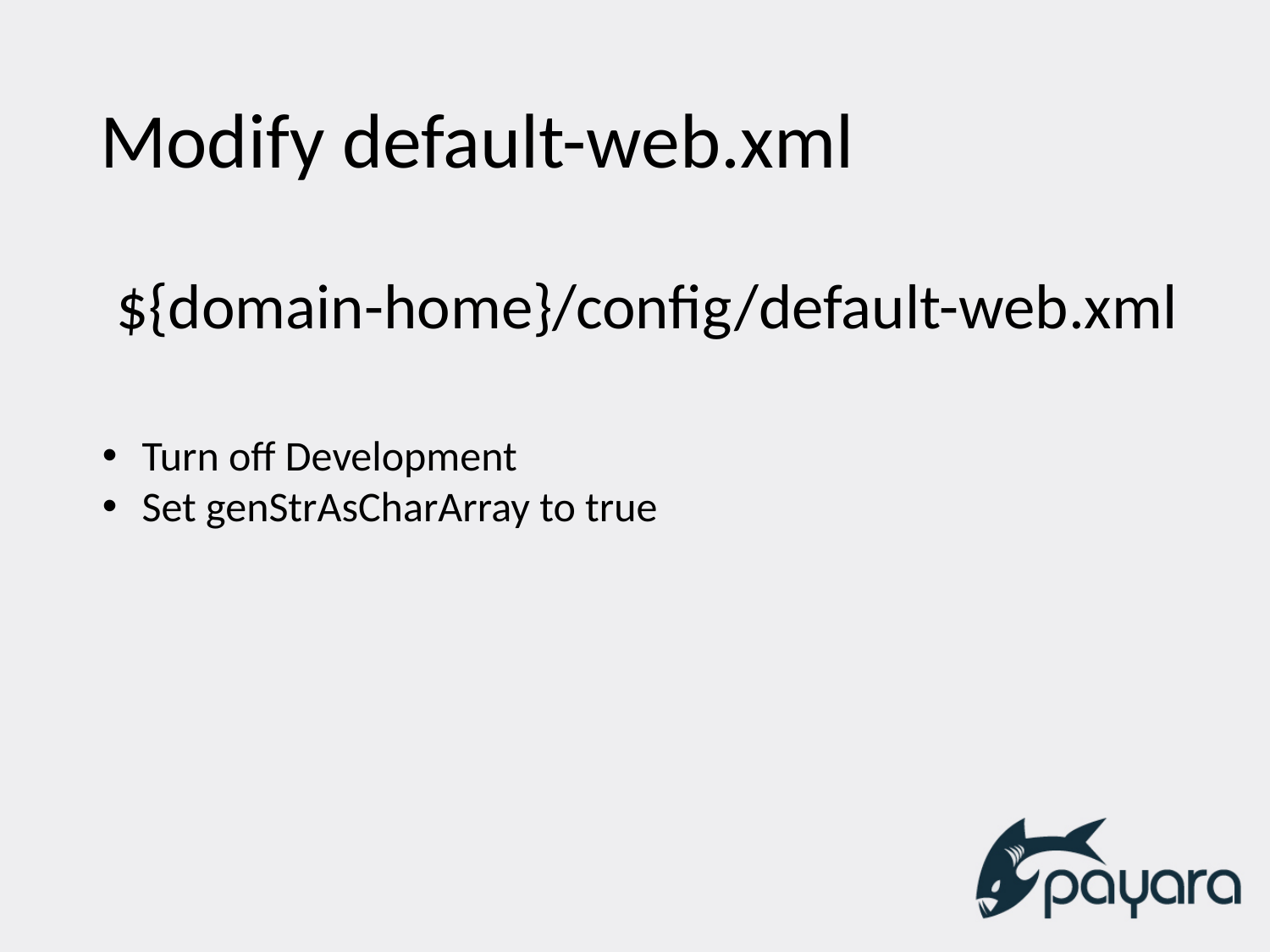

# Modify default-web.xml
${domain-home}/config/default-web.xml
Turn off Development
Set genStrAsCharArray to true